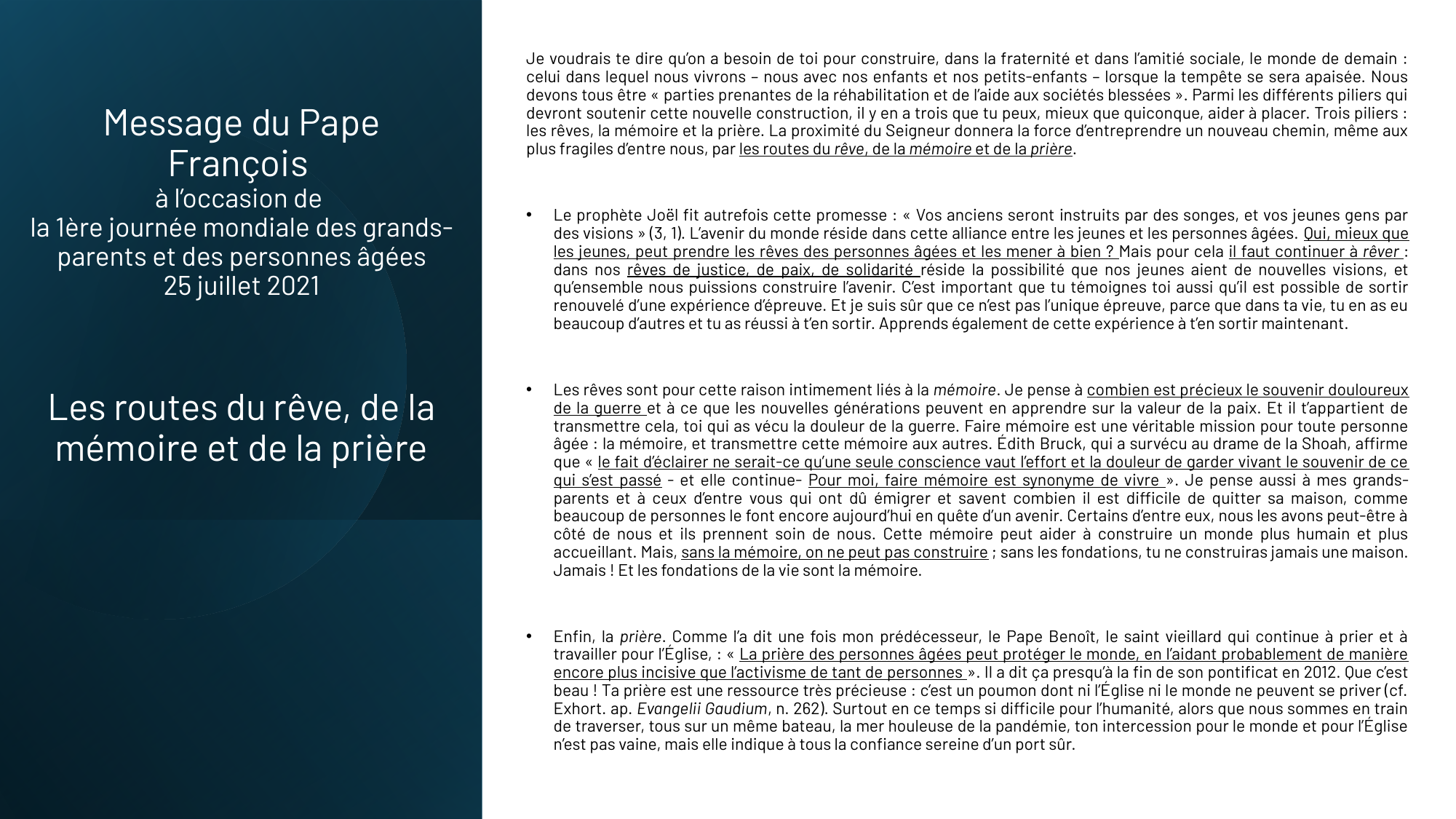

Je voudrais te dire qu’on a besoin de toi pour construire, dans la fraternité et dans l’amitié sociale, le monde de demain : celui dans lequel nous vivrons – nous avec nos enfants et nos petits-enfants – lorsque la tempête se sera apaisée. Nous devons tous être « parties prenantes de la réhabilitation et de l’aide aux sociétés blessées ». Parmi les différents piliers qui devront soutenir cette nouvelle construction, il y en a trois que tu peux, mieux que quiconque, aider à placer. Trois piliers : les rêves, la mémoire et la prière. La proximité du Seigneur donnera la force d’entreprendre un nouveau chemin, même aux plus fragiles d’entre nous, par les routes du rêve, de la mémoire et de la prière.

Le prophète Joël fit autrefois cette promesse : « Vos anciens seront instruits par des songes, et vos jeunes gens par des visions » (3, 1). L’avenir du monde réside dans cette alliance entre les jeunes et les personnes âgées. Qui, mieux que les jeunes, peut prendre les rêves des personnes âgées et les mener à bien ? Mais pour cela il faut continuer à rêver : dans nos rêves de justice, de paix, de solidarité réside la possibilité que nos jeunes aient de nouvelles visions, et qu’ensemble nous puissions construire l’avenir. C’est important que tu témoignes toi aussi qu’il est possible de sortir renouvelé d’une expérience d’épreuve. Et je suis sûr que ce n’est pas l’unique épreuve, parce que dans ta vie, tu en as eu beaucoup d’autres et tu as réussi à t’en sortir. Apprends également de cette expérience à t’en sortir maintenant.

Les rêves sont pour cette raison intimement liés à la mémoire. Je pense à combien est précieux le souvenir douloureux de la guerre et à ce que les nouvelles générations peuvent en apprendre sur la valeur de la paix. Et il t’appartient de transmettre cela, toi qui as vécu la douleur de la guerre. Faire mémoire est une véritable mission pour toute personne âgée : la mémoire, et transmettre cette mémoire aux autres. Édith Bruck, qui a survécu au drame de la Shoah, affirme que « le fait d’éclairer ne serait-ce qu’une seule conscience vaut l’effort et la douleur de garder vivant le souvenir de ce qui s’est passé - et elle continue- Pour moi, faire mémoire est synonyme de vivre ». Je pense aussi à mes grands-parents et à ceux d’entre vous qui ont dû émigrer et savent combien il est difficile de quitter sa maison, comme beaucoup de personnes le font encore aujourd’hui en quête d’un avenir. Certains d’entre eux, nous les avons peut-être à côté de nous et ils prennent soin de nous. Cette mémoire peut aider à construire un monde plus humain et plus accueillant. Mais, sans la mémoire, on ne peut pas construire ; sans les fondations, tu ne construiras jamais une maison. Jamais ! Et les fondations de la vie sont la mémoire.

Enfin, la prière. Comme l’a dit une fois mon prédécesseur, le Pape Benoît, le saint vieillard qui continue à prier et à travailler pour l’Église, : « La prière des personnes âgées peut protéger le monde, en l’aidant probablement de manière encore plus incisive que l’activisme de tant de personnes ». Il a dit ça presqu’à la fin de son pontificat en 2012. Que c’est beau ! Ta prière est une ressource très précieuse : c’est un poumon dont ni l’Église ni le monde ne peuvent se priver (cf. Exhort. ap. Evangelii Gaudium, n. 262). Surtout en ce temps si difficile pour l’humanité, alors que nous sommes en train de traverser, tous sur un même bateau, la mer houleuse de la pandémie, ton intercession pour le monde et pour l’Église n’est pas vaine, mais elle indique à tous la confiance sereine d’un port sûr.
# Message du Pape François à l’occasion de la 1ère journée mondiale des grands-parents et des personnes âgées 25 juillet 2021 Les routes du rêve, de la mémoire et de la prière